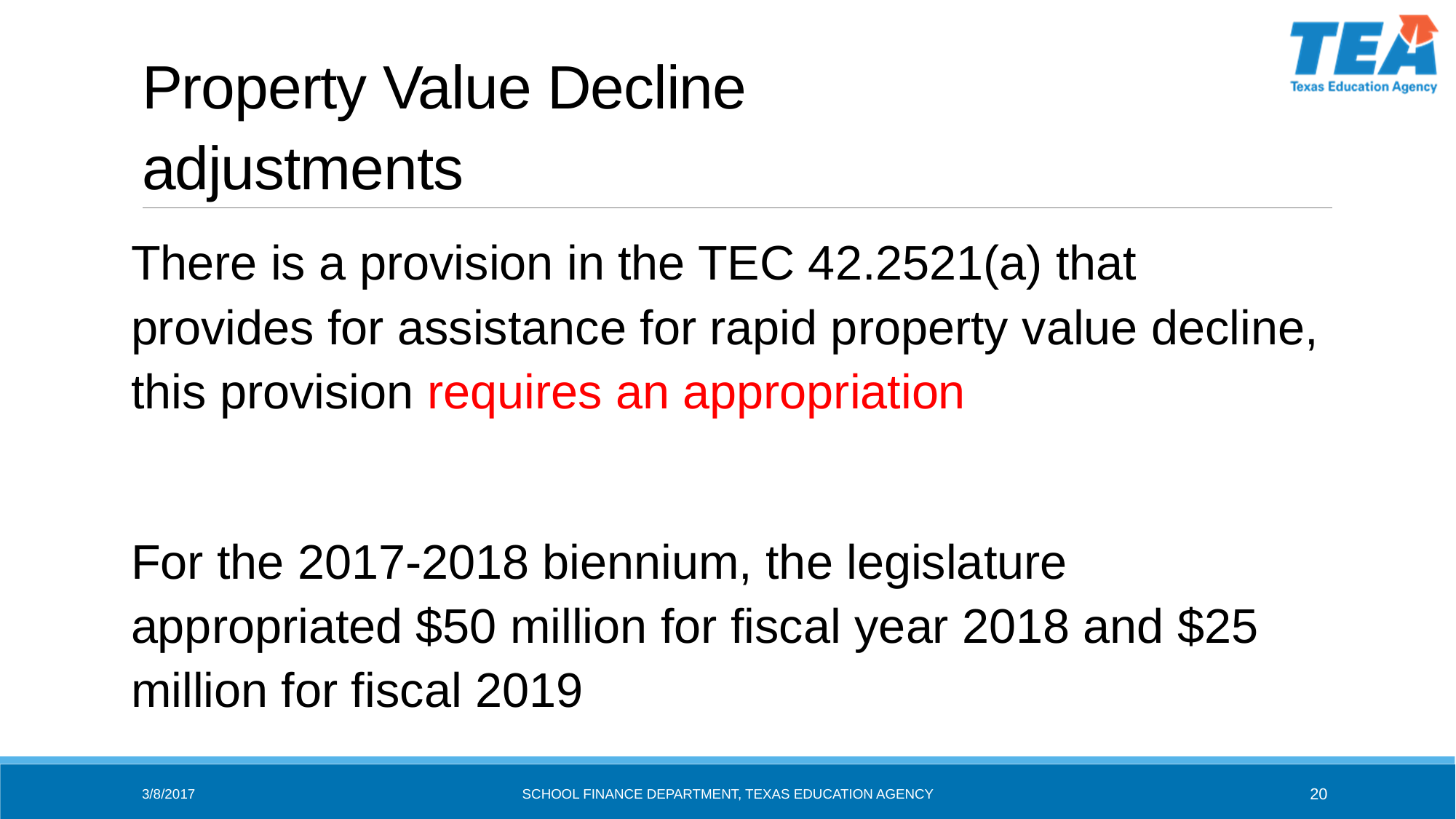

# Property Value Decline adjustments
There is a provision in the TEC 42.2521(a) that provides for assistance for rapid property value decline, this provision requires an appropriation

For the 2017-2018 biennium, the legislature appropriated $50 million for fiscal year 2018 and $25 million for fiscal 2019

3/8/2017
SCHOOL FINANCE DEPARTMENT, TEXAS Education AGENCY
20